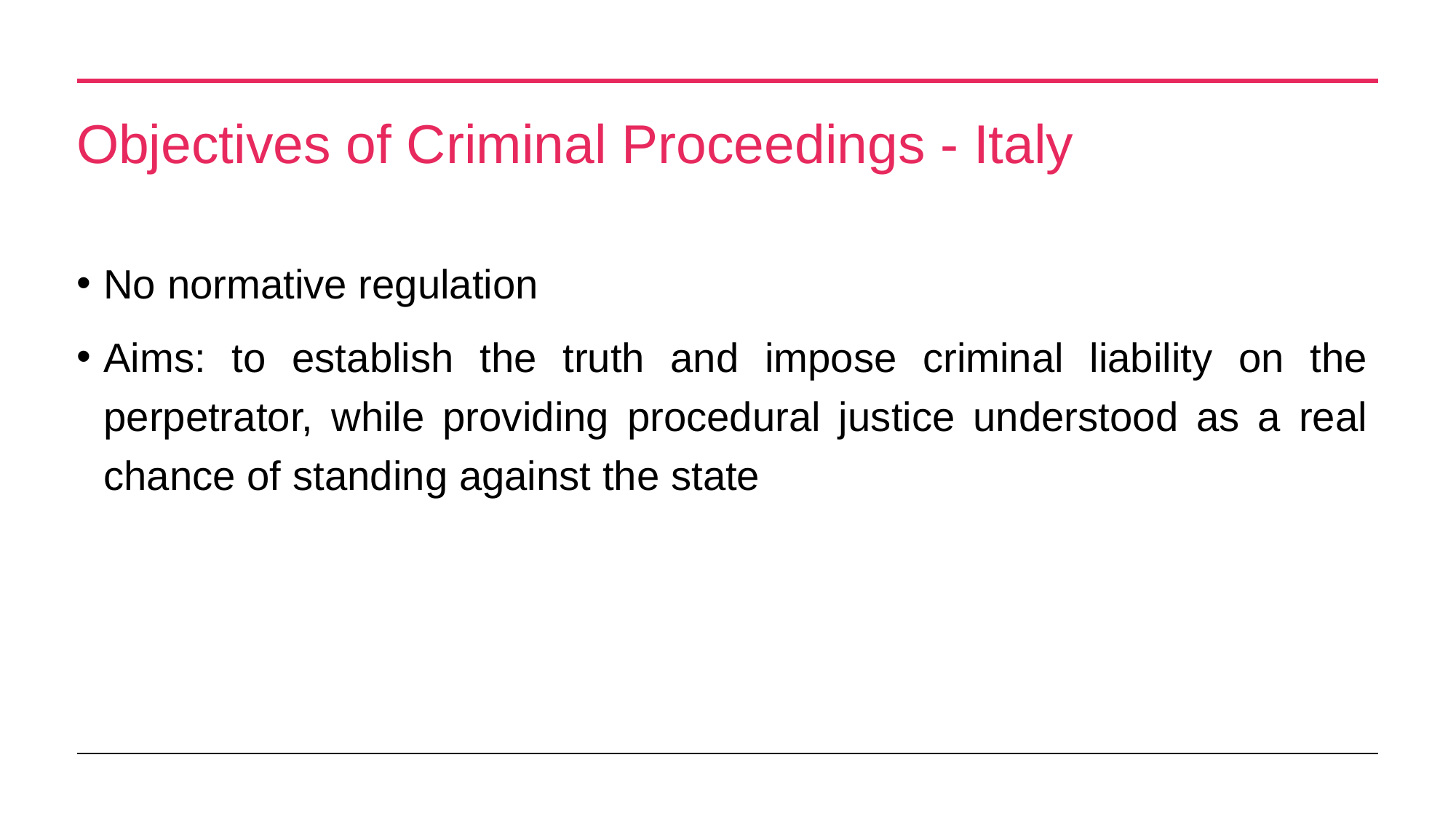

# Objectives of Criminal Proceedings - Italy
No normative regulation
Aims: to establish the truth and impose criminal liability on the perpetrator, while providing procedural justice understood as a real chance of standing against the state